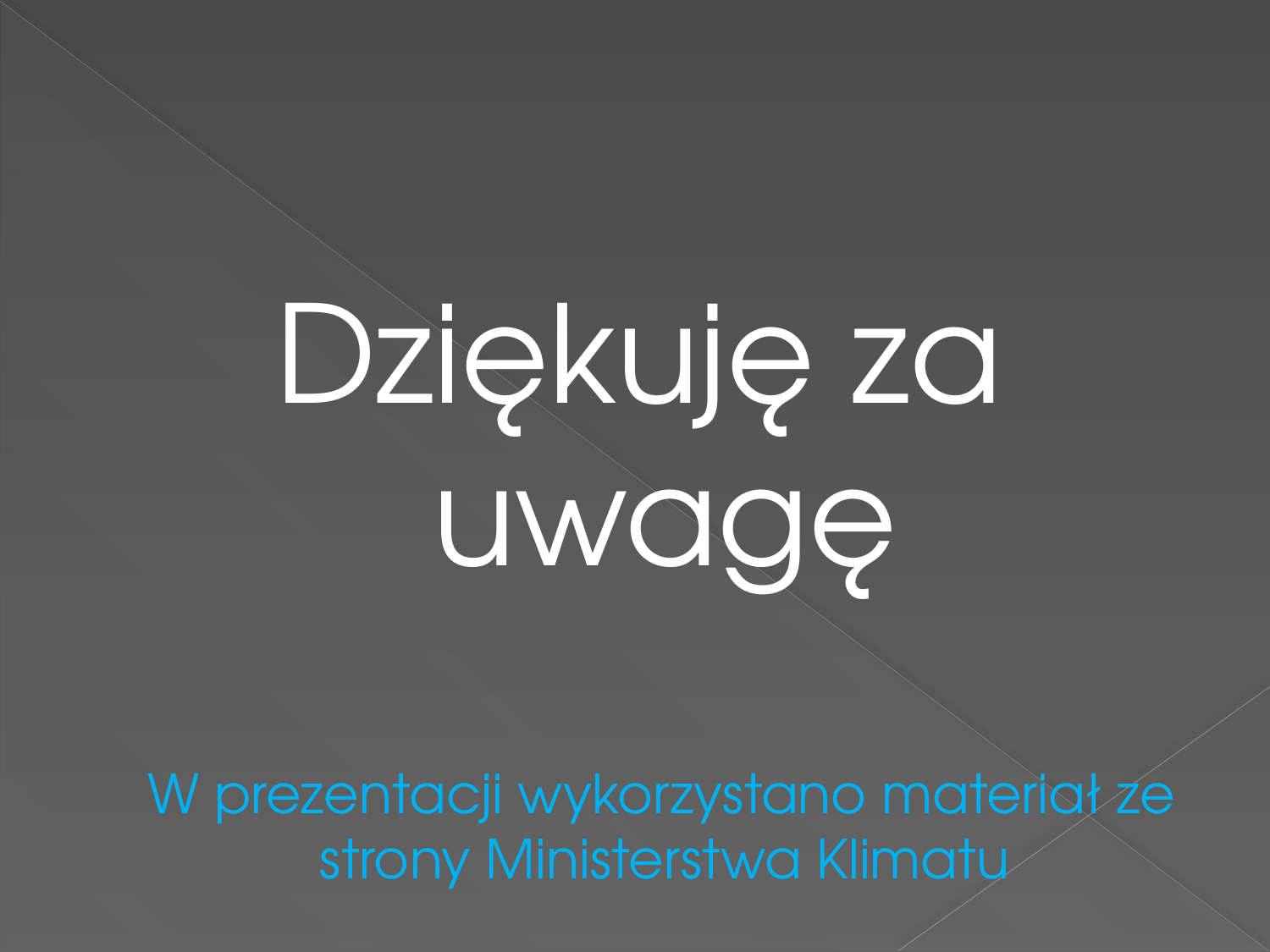

#
Dziękuję za uwagę

   W prezentacji wykorzystano materiał ze strony Ministerstwa Klimatu